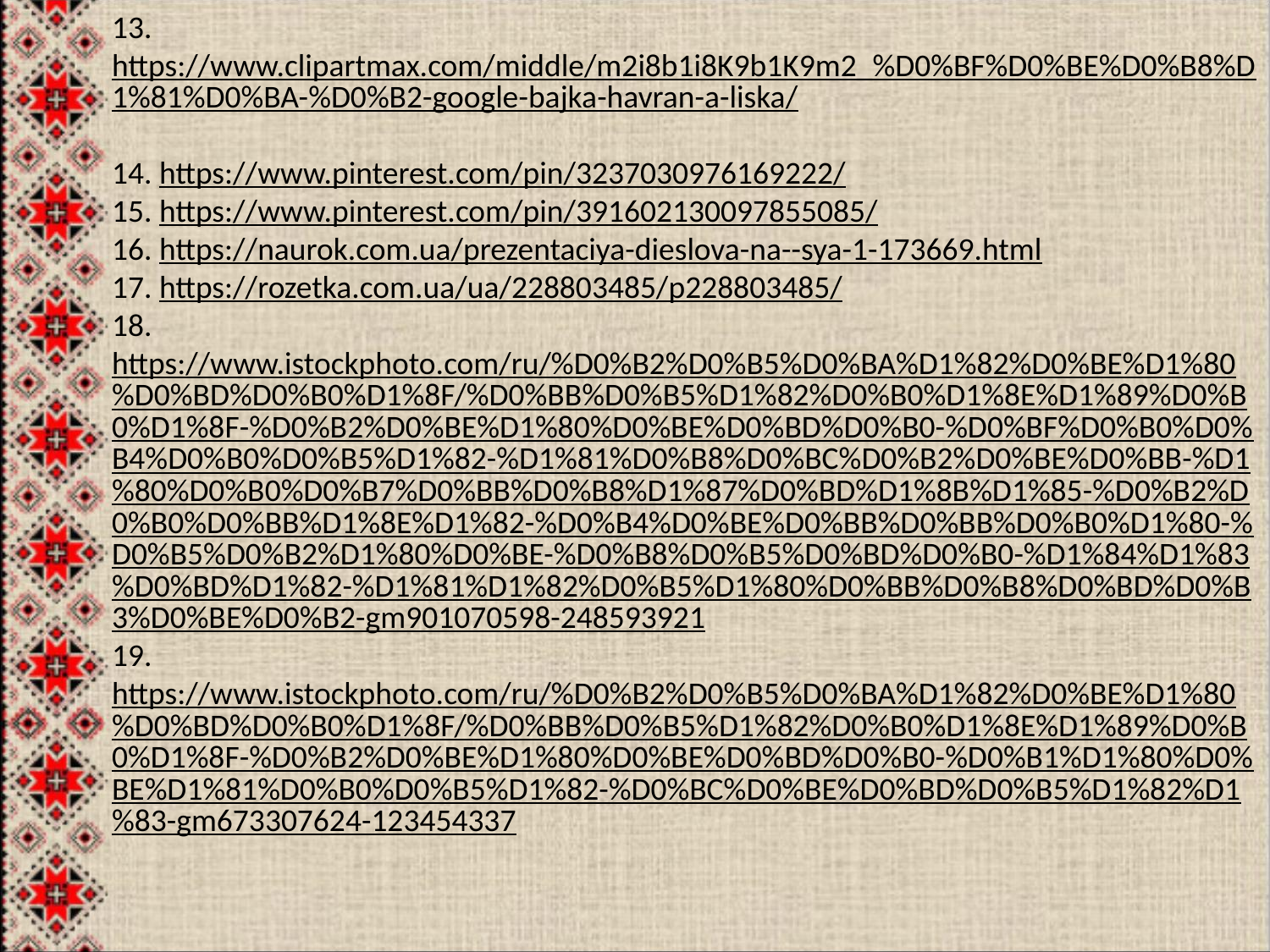

13.https://www.clipartmax.com/middle/m2i8b1i8K9b1K9m2_%D0%BF%D0%BE%D0%B8%D1%81%D0%BA-%D0%B2-google-bajka-havran-a-liska/
14. https://www.pinterest.com/pin/3237030976169222/
15. https://www.pinterest.com/pin/391602130097855085/
16. https://naurok.com.ua/prezentaciya-dieslova-na--sya-1-173669.html
17. https://rozetka.com.ua/ua/228803485/p228803485/
18.https://www.istockphoto.com/ru/%D0%B2%D0%B5%D0%BA%D1%82%D0%BE%D1%80%D0%BD%D0%B0%D1%8F/%D0%BB%D0%B5%D1%82%D0%B0%D1%8E%D1%89%D0%B0%D1%8F-%D0%B2%D0%BE%D1%80%D0%BE%D0%BD%D0%B0-%D0%BF%D0%B0%D0%B4%D0%B0%D0%B5%D1%82-%D1%81%D0%B8%D0%BC%D0%B2%D0%BE%D0%BB-%D1%80%D0%B0%D0%B7%D0%BB%D0%B8%D1%87%D0%BD%D1%8B%D1%85-%D0%B2%D0%B0%D0%BB%D1%8E%D1%82-%D0%B4%D0%BE%D0%BB%D0%BB%D0%B0%D1%80-%D0%B5%D0%B2%D1%80%D0%BE-%D0%B8%D0%B5%D0%BD%D0%B0-%D1%84%D1%83%D0%BD%D1%82-%D1%81%D1%82%D0%B5%D1%80%D0%BB%D0%B8%D0%BD%D0%B3%D0%BE%D0%B2-gm901070598-248593921
19.https://www.istockphoto.com/ru/%D0%B2%D0%B5%D0%BA%D1%82%D0%BE%D1%80%D0%BD%D0%B0%D1%8F/%D0%BB%D0%B5%D1%82%D0%B0%D1%8E%D1%89%D0%B0%D1%8F-%D0%B2%D0%BE%D1%80%D0%BE%D0%BD%D0%B0-%D0%B1%D1%80%D0%BE%D1%81%D0%B0%D0%B5%D1%82-%D0%BC%D0%BE%D0%BD%D0%B5%D1%82%D1%83-gm673307624-123454337